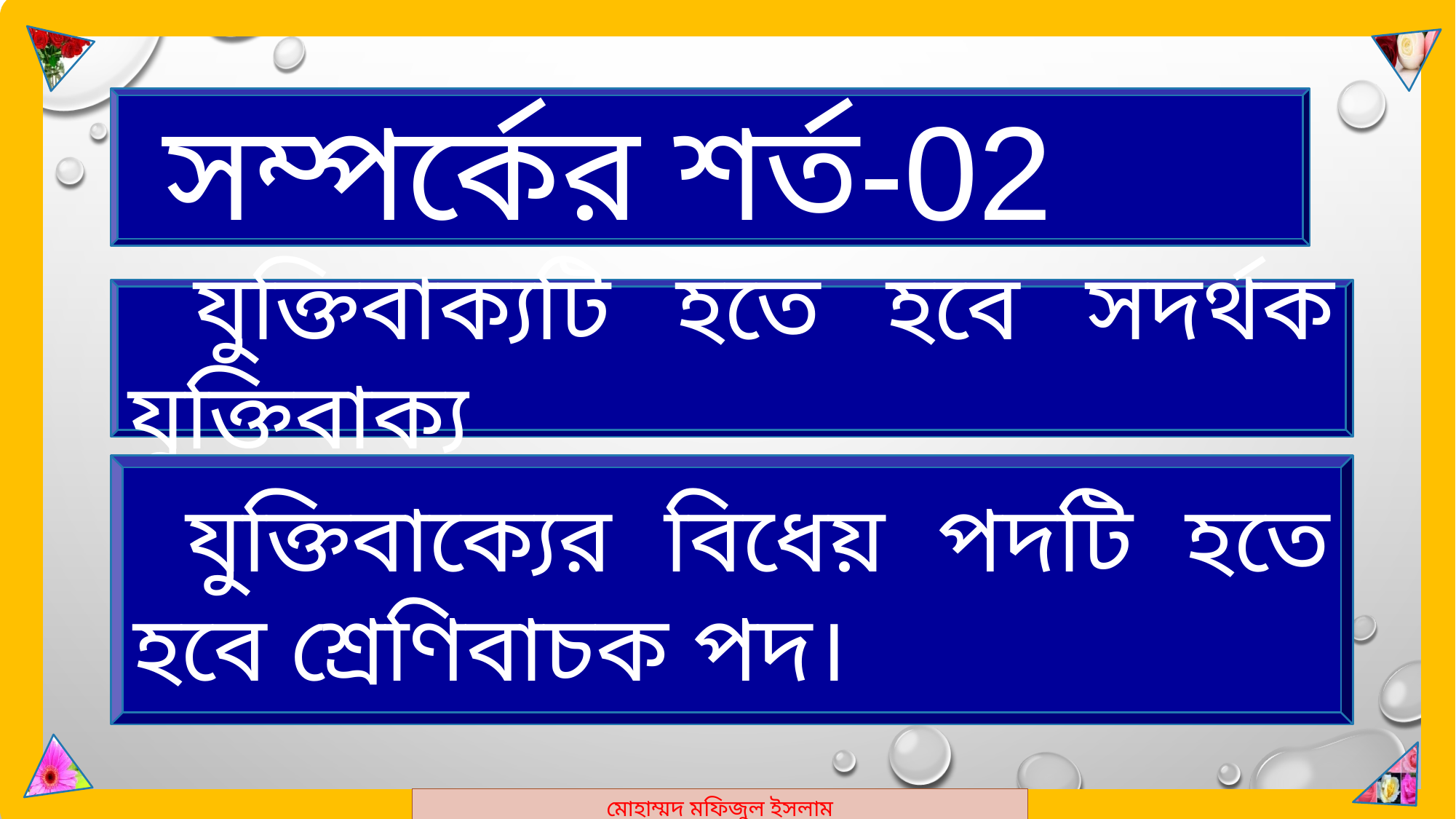

মোহাম্মদ মফিজুল ইসলাম

 সম্পর্কের শর্ত-02
 যুক্তিবাক্যটি হতে হবে সদর্থক যুক্তিবাক্য
 যুক্তিবাক্যের বিধেয় পদটি হতে হবে শ্রেণিবাচক পদ।